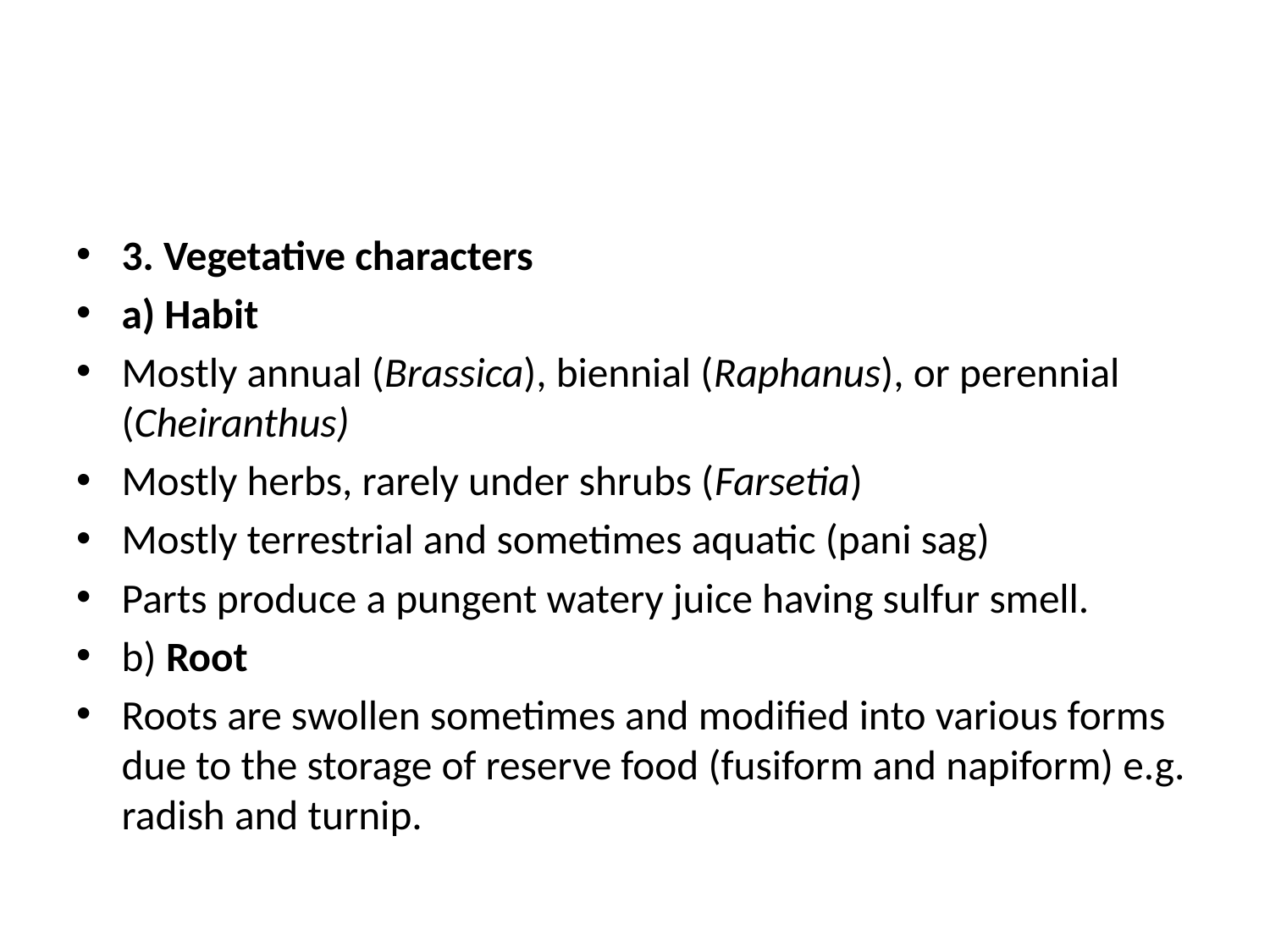

3. Vegetative characters
a) Habit
Mostly annual (Brassica), biennial (Raphanus), or perennial (Cheiranthus)
Mostly herbs, rarely under shrubs (Farsetia)
Mostly terrestrial and sometimes aquatic (pani sag)
Parts produce a pungent watery juice having sulfur smell.
b) Root
Roots are swollen sometimes and modified into various forms due to the storage of reserve food (fusiform and napiform) e.g. radish and turnip.